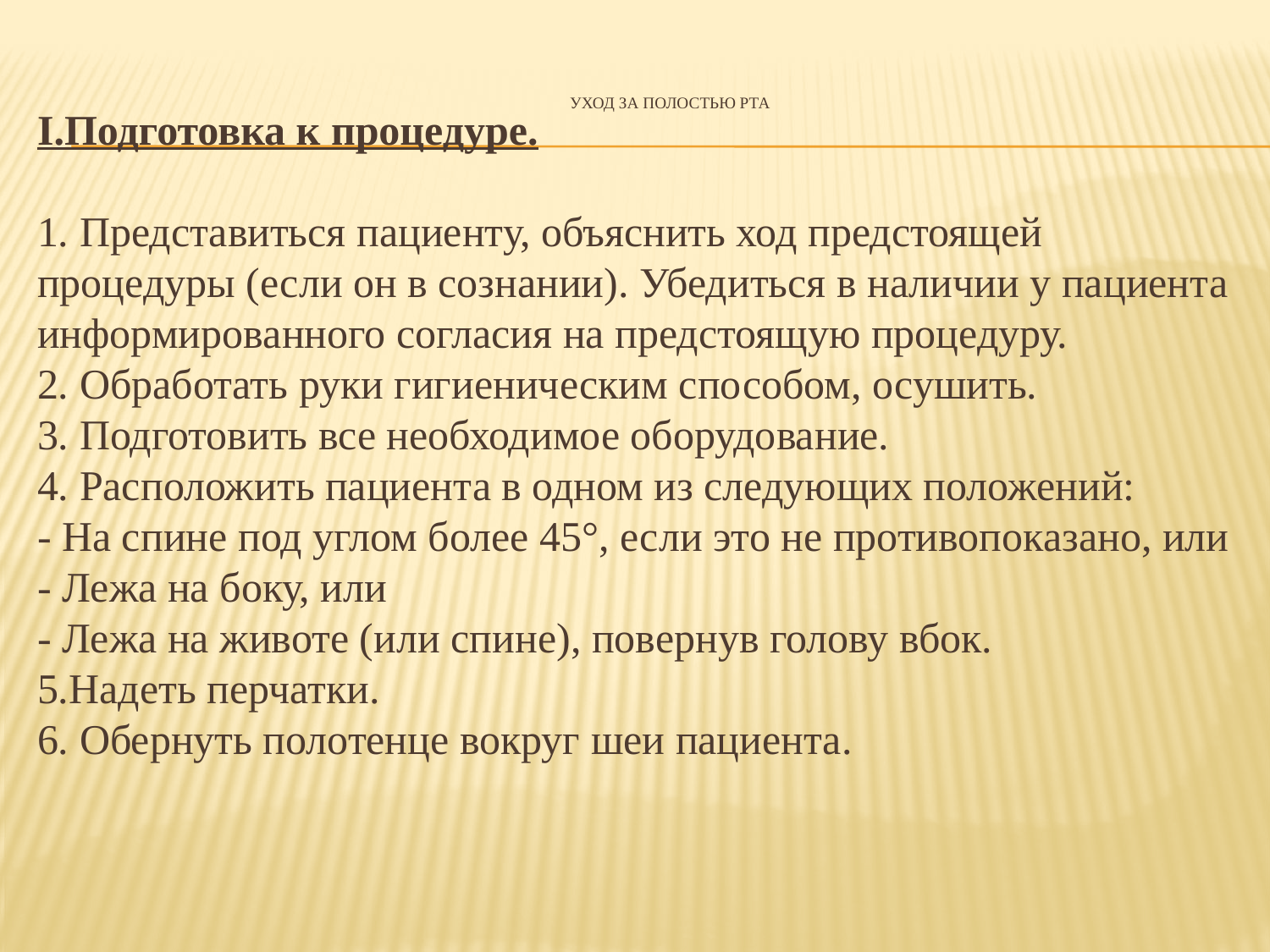

# Уход за полостью рта
I.Подготовка к процедуре.
1. Представиться пациенту, объяснить ход предстоящей процедуры (если он в сознании). Убедиться в наличии у пациента информированного согласия на предстоящую процедуру.
2. Обработать руки гигиеническим способом, осушить.
3. Подготовить все необходимое оборудование.
4. Расположить пациента в одном из следующих положений:
- На спине под углом более 45°, если это не противопоказано, или
- Лежа на боку, или
- Лежа на животе (или спине), повернув голову вбок.
5.Надеть перчатки.
6. Обернуть полотенце вокруг шеи пациента.